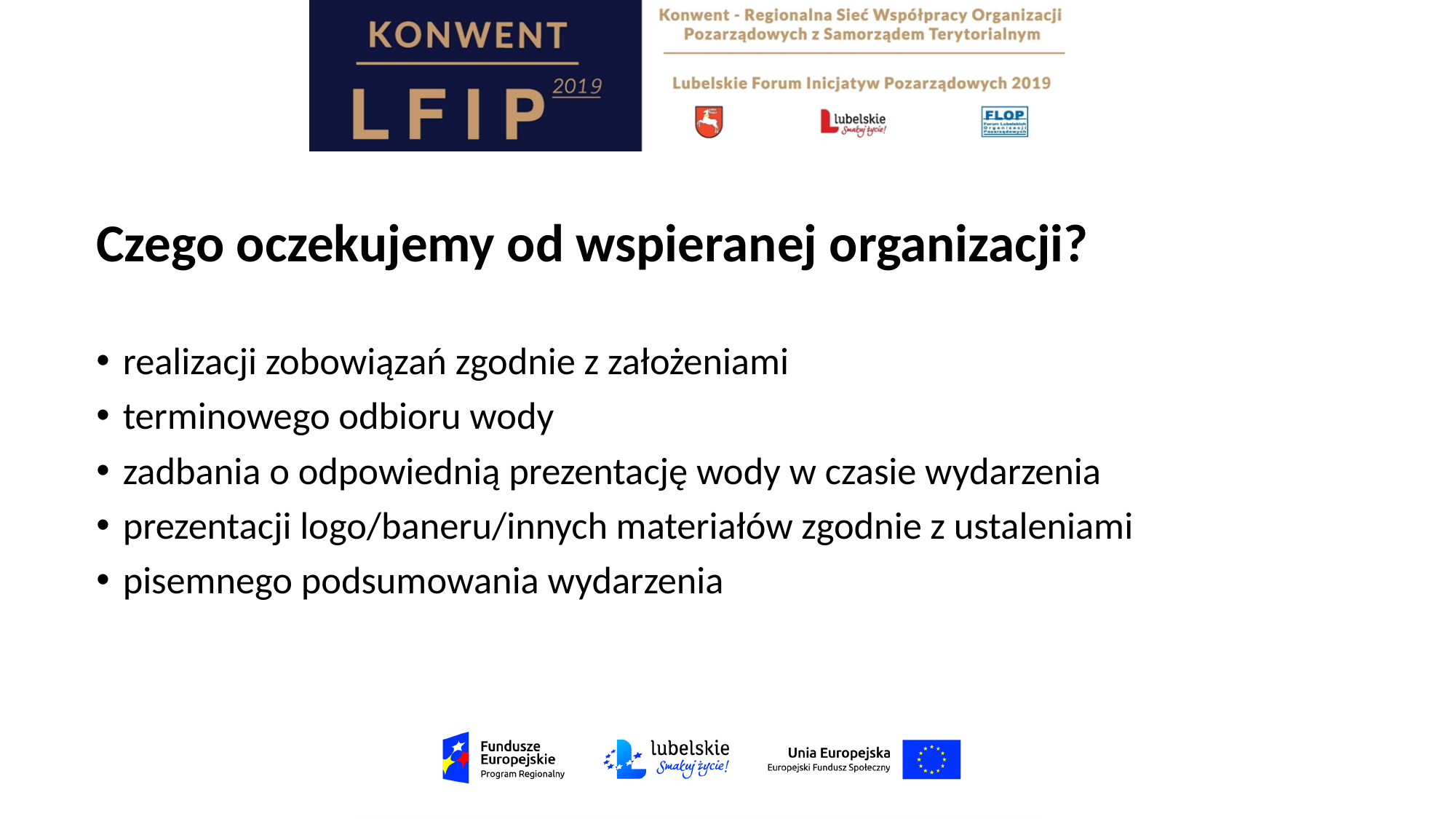

Czego oczekujemy od wspieranej organizacji?

realizacji zobowiązań zgodnie z założeniami
terminowego odbioru wody
zadbania o odpowiednią prezentację wody w czasie wydarzenia
prezentacji logo/baneru/innych materiałów zgodnie z ustaleniami
pisemnego podsumowania wydarzenia